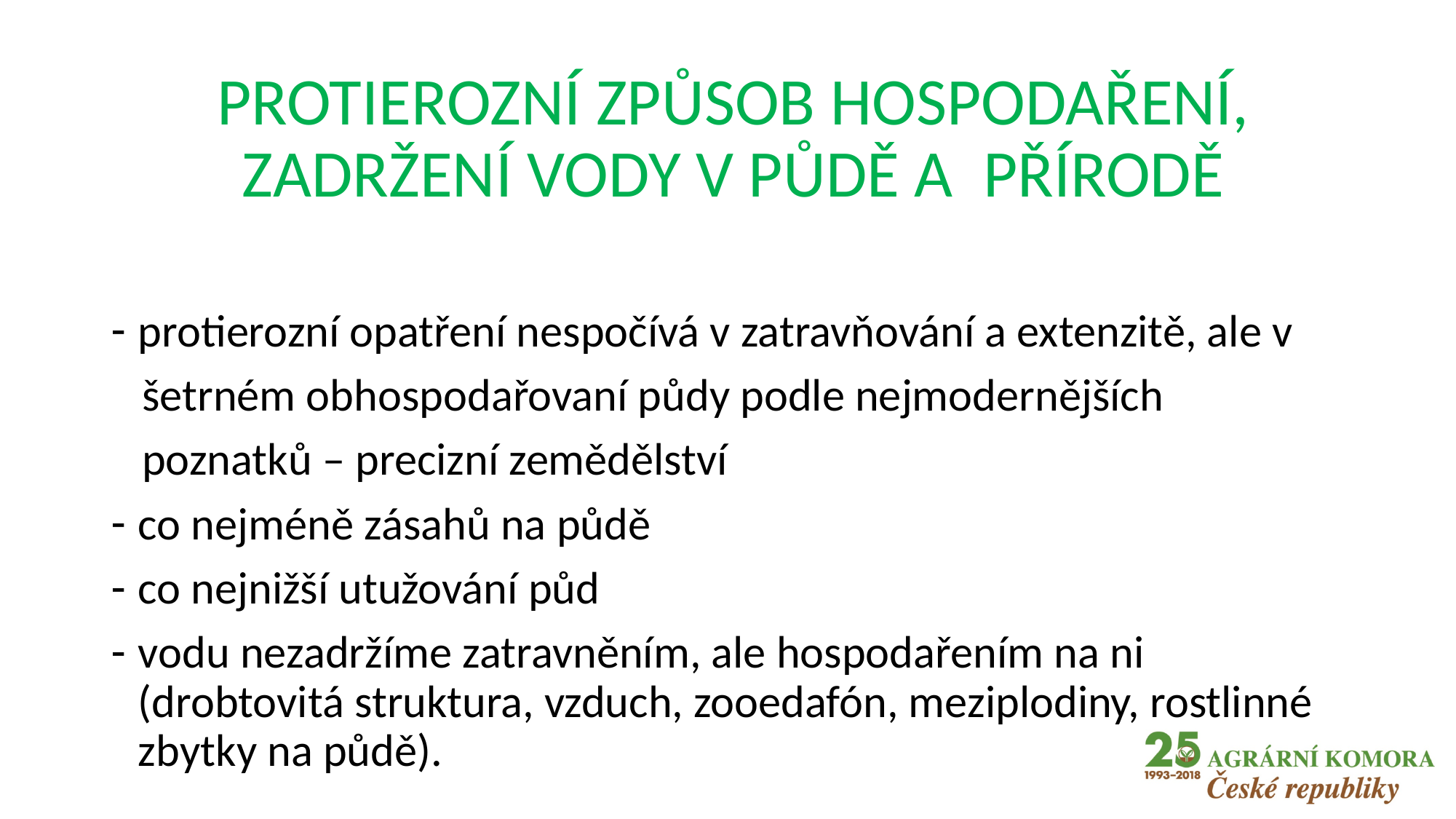

# PROTIEROZNÍ ZPŮSOB HOSPODAŘENÍ, ZADRŽENÍ VODY V PŮDĚ A  PŘÍRODĚ

protierozní opatření nespočívá v zatravňování a extenzitě, ale v
   šetrném obhospodařovaní půdy podle nejmodernějších
   poznatků – precizní zemědělství
co nejméně zásahů na půdě
co nejnižší utužování půd
vodu nezadržíme zatravněním, ale hospodařením na ni (drobtovitá struktura, vzduch, zooedafón, meziplodiny, rostlinné zbytky na půdě).